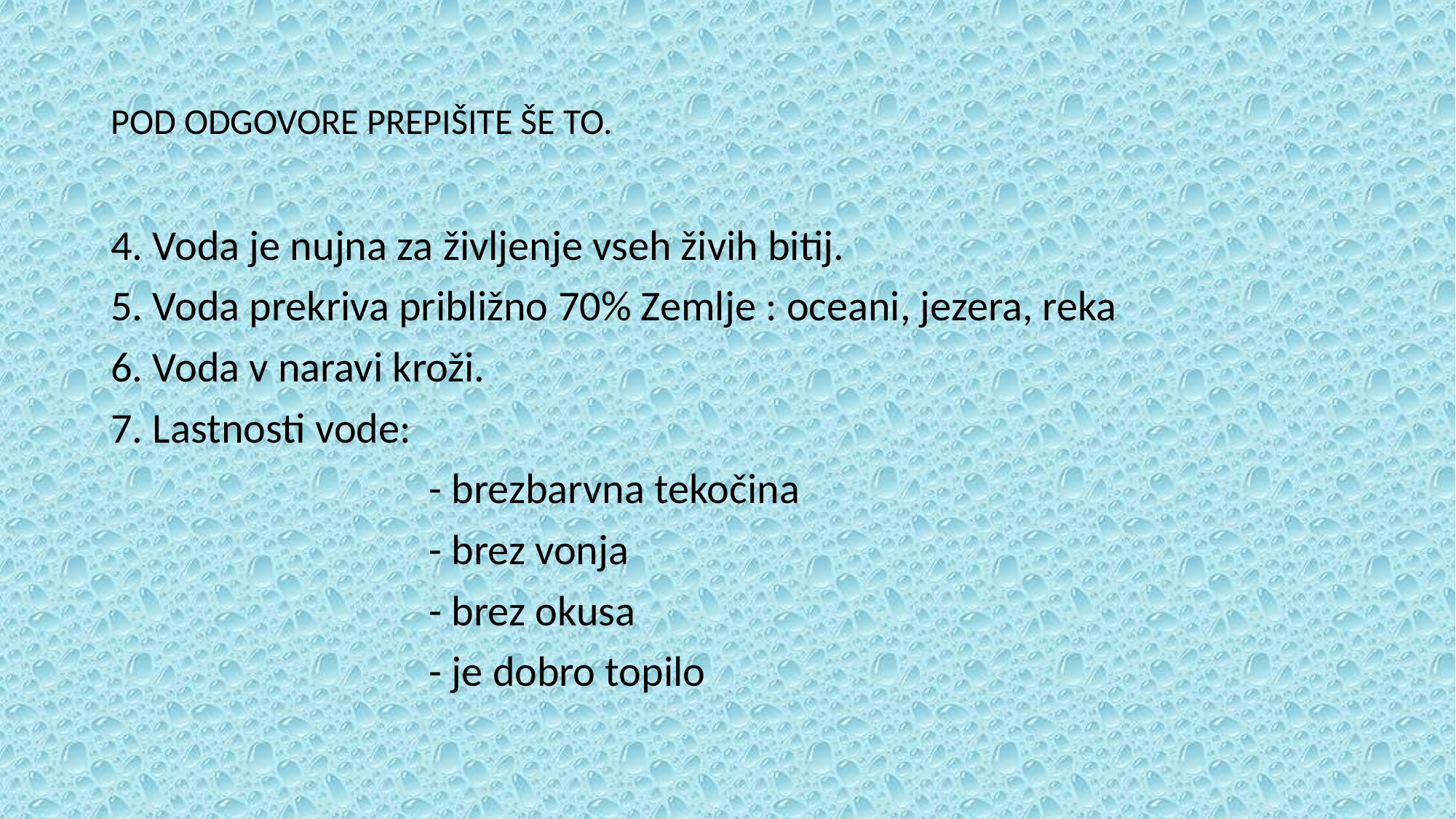

# POD ODGOVORE PREPIŠITE ŠE TO.
4. Voda je nujna za življenje vseh živih bitij.
5. Voda prekriva približno 70% Zemlje : oceani, jezera, reka
6. Voda v naravi kroži.
7. Lastnosti vode:
                                 - brezbarvna tekočina
                                 - brez vonja
                                 - brez okusa
                                 - je dobro topilo